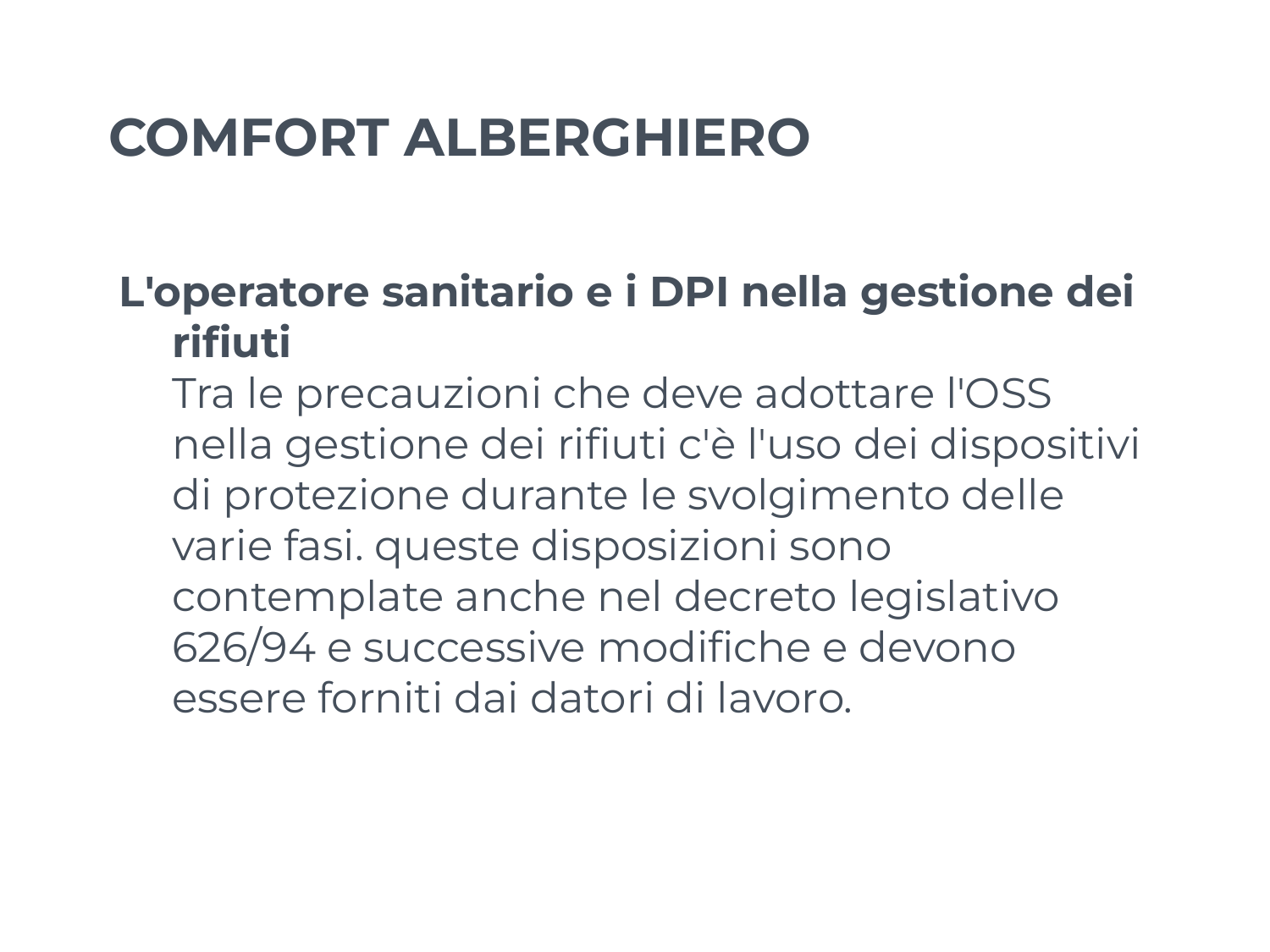

# COMFORT ALBERGHIERO
L'operatore sanitario e i DPI nella gestione dei rifiuti
Tra le precauzioni che deve adottare l'OSS nella gestione dei rifiuti c'è l'uso dei dispositivi di protezione durante le svolgimento delle varie fasi. queste disposizioni sono contemplate anche nel decreto legislativo 626/94 e successive modifiche e devono essere forniti dai datori di lavoro.